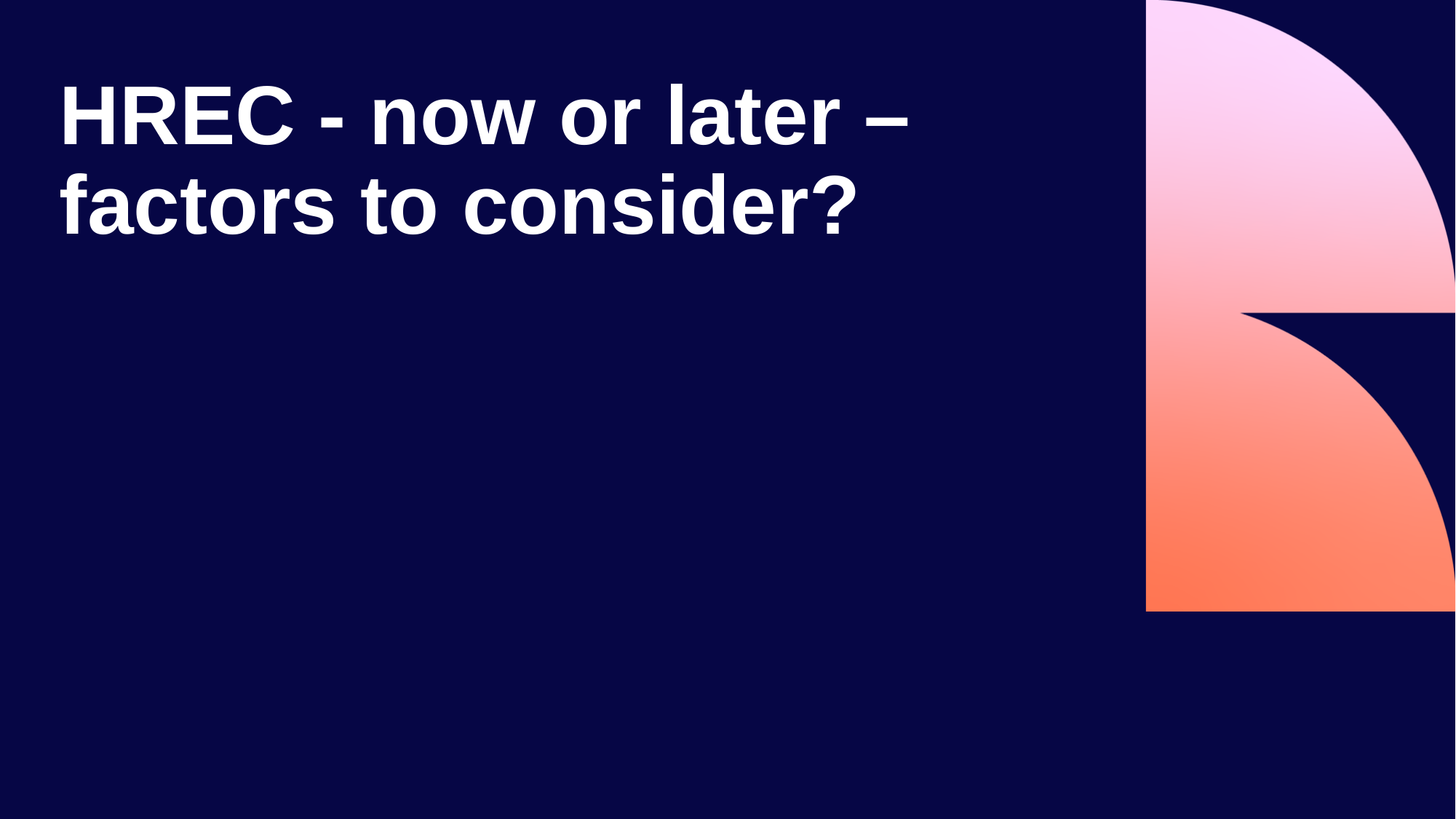

Slide Title 5
HREC - now or later – factors to consider?